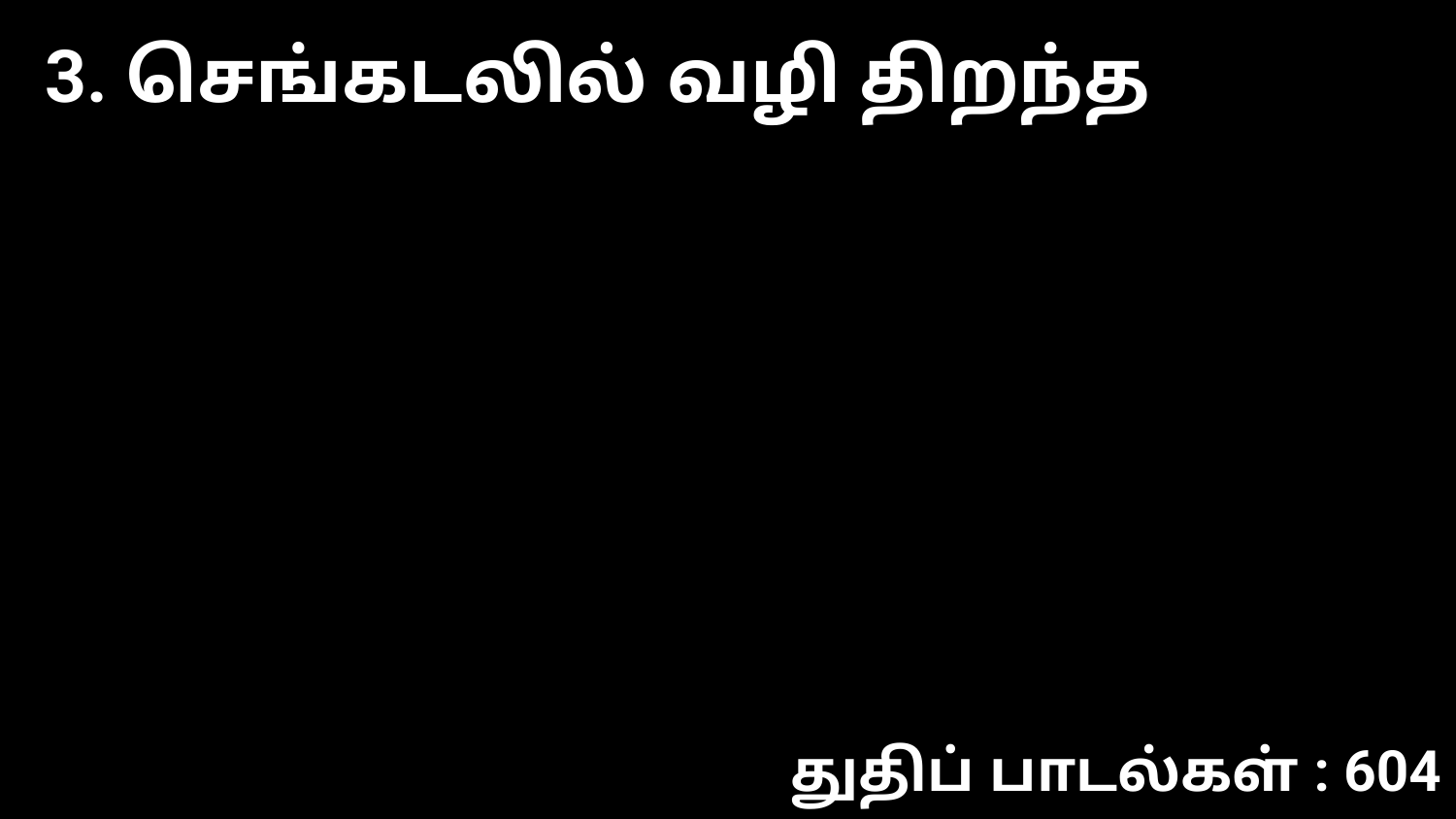

3. செங்கடலில் வழி திறந்த
துதிப் பாடல்கள் : 604